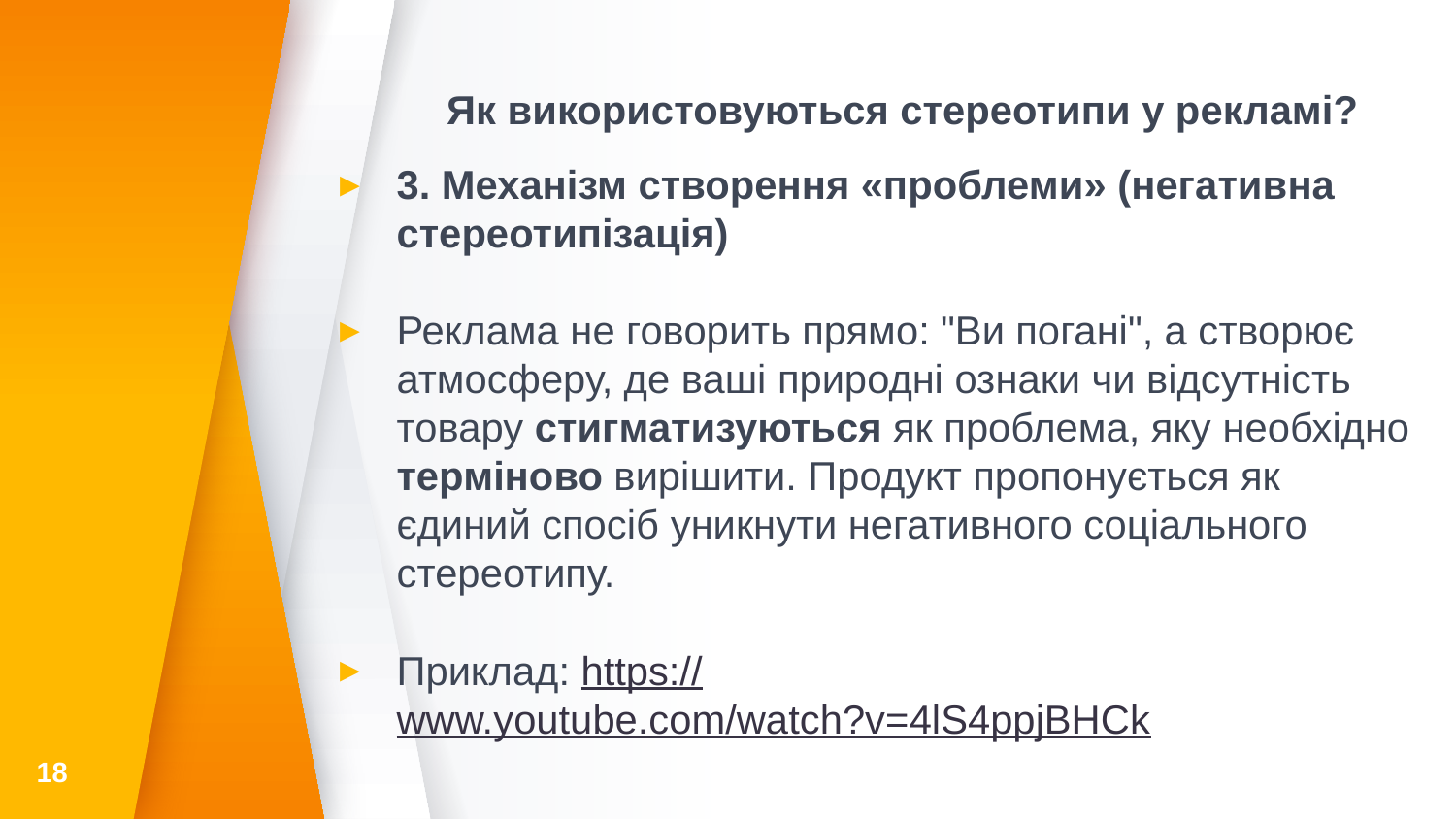

# Як використовуються стереотипи у рекламі?
3. Механізм створення «проблеми» (негативна стереотипізація)

Реклама не говорить прямо: "Ви погані", а створює атмосферу, де ваші природні ознаки чи відсутність товару стигматизуються як проблема, яку необхідно терміново вирішити. Продукт пропонується як єдиний спосіб уникнути негативного соціального стереотипу.

Приклад: https://www.youtube.com/watch?v=4lS4ppjBHCk

18